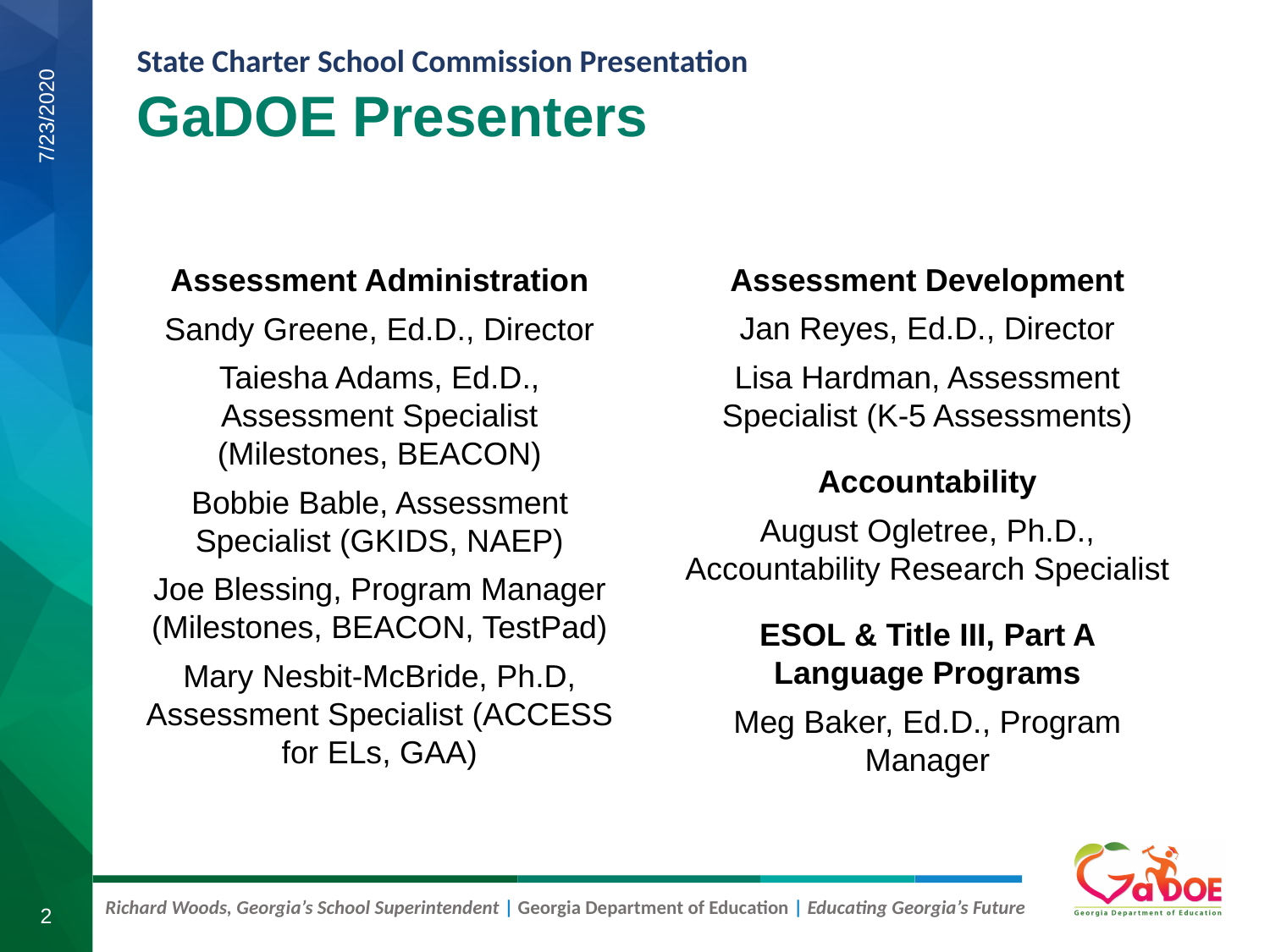

# GaDOE Presenters

7/23/2020
Assessment Development
Jan Reyes, Ed.D., Director
Lisa Hardman, Assessment Specialist (K-5 Assessments)
Accountability
August Ogletree, Ph.D., Accountability Research Specialist
ESOL & Title III, Part A Language Programs
Meg Baker, Ed.D., Program Manager
Assessment Administration
Sandy Greene, Ed.D., Director
Taiesha Adams, Ed.D., Assessment Specialist (Milestones, BEACON)
Bobbie Bable, Assessment Specialist (GKIDS, NAEP)
Joe Blessing, Program Manager (Milestones, BEACON, TestPad)
Mary Nesbit-McBride, Ph.D, Assessment Specialist (ACCESS for ELs, GAA)

2